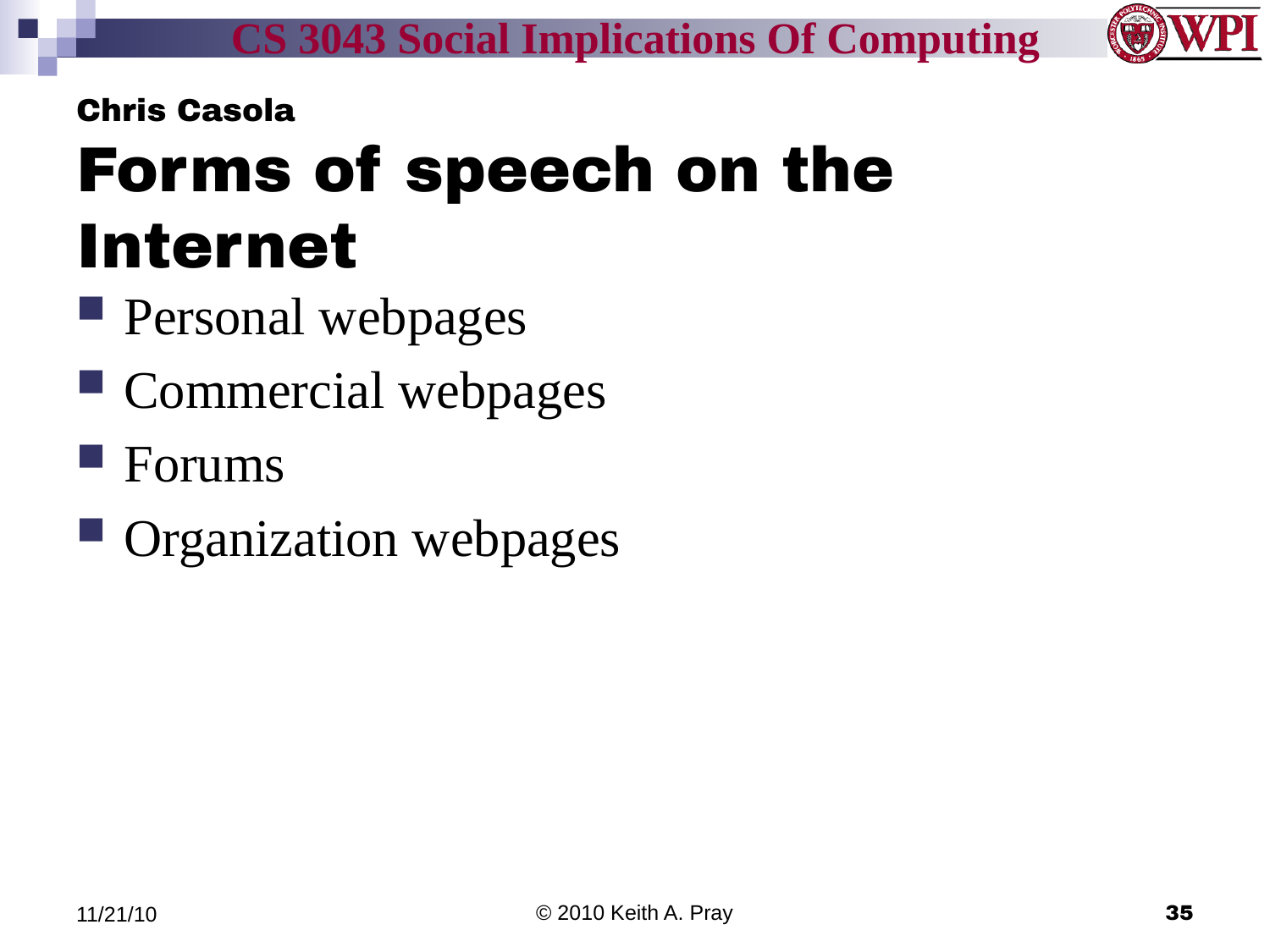

# Chris Casola Forms of speech on the Internet
Personal webpages
Commercial webpages
Forums
Organization webpages
11/21/10
© 2010 Keith A. Pray
35